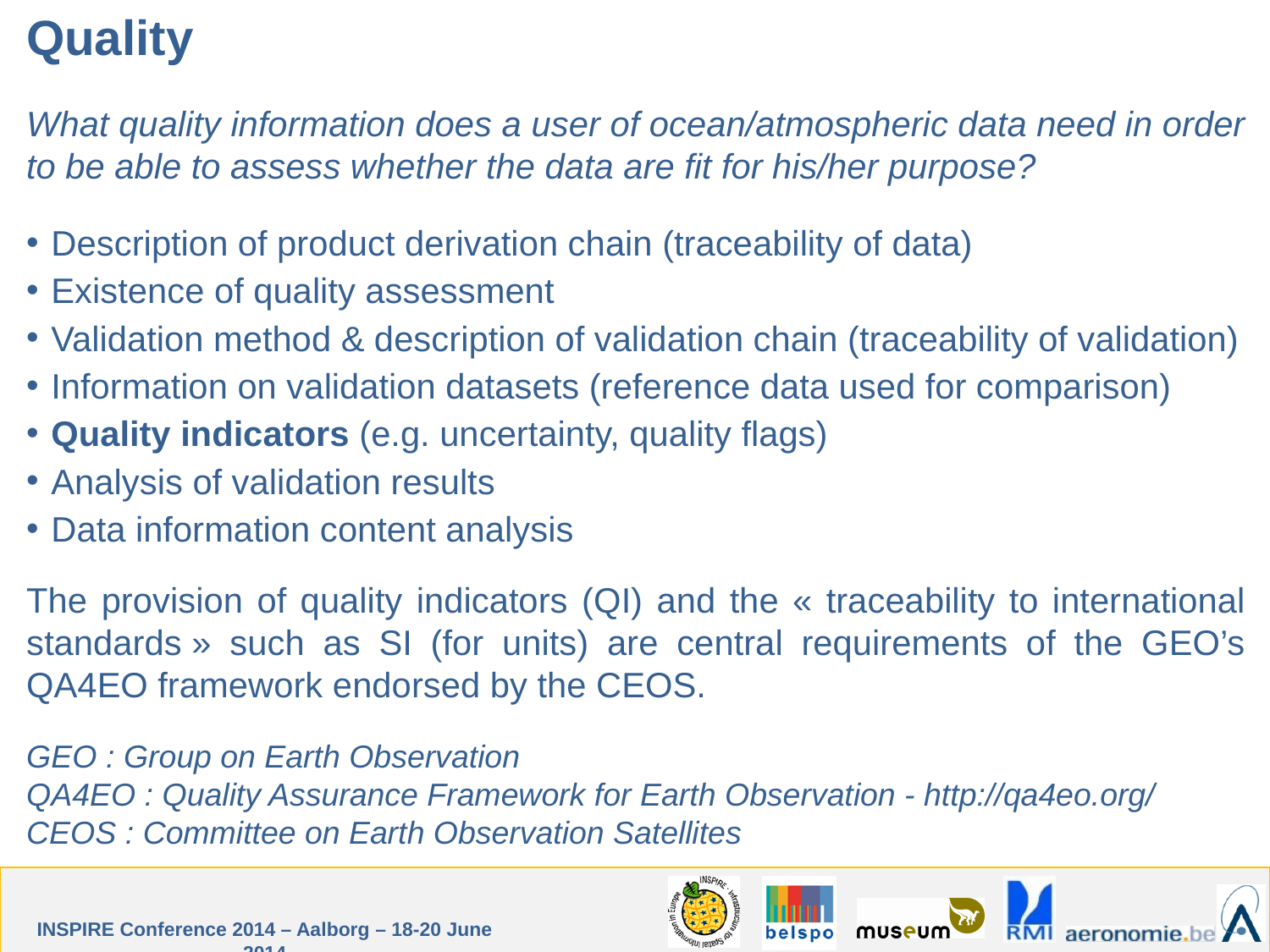

Quality
What quality information does a user of ocean/atmospheric data need in order to be able to assess whether the data are fit for his/her purpose?
Description of product derivation chain (traceability of data)
Existence of quality assessment
Validation method & description of validation chain (traceability of validation)
Information on validation datasets (reference data used for comparison)
Quality indicators (e.g. uncertainty, quality flags)
Analysis of validation results
Data information content analysis
The provision of quality indicators (QI) and the « traceability to international standards » such as SI (for units) are central requirements of the GEO’s QA4EO framework endorsed by the CEOS.
GEO : Group on Earth Observation
QA4EO : Quality Assurance Framework for Earth Observation - http://qa4eo.org/
CEOS : Committee on Earth Observation Satellites